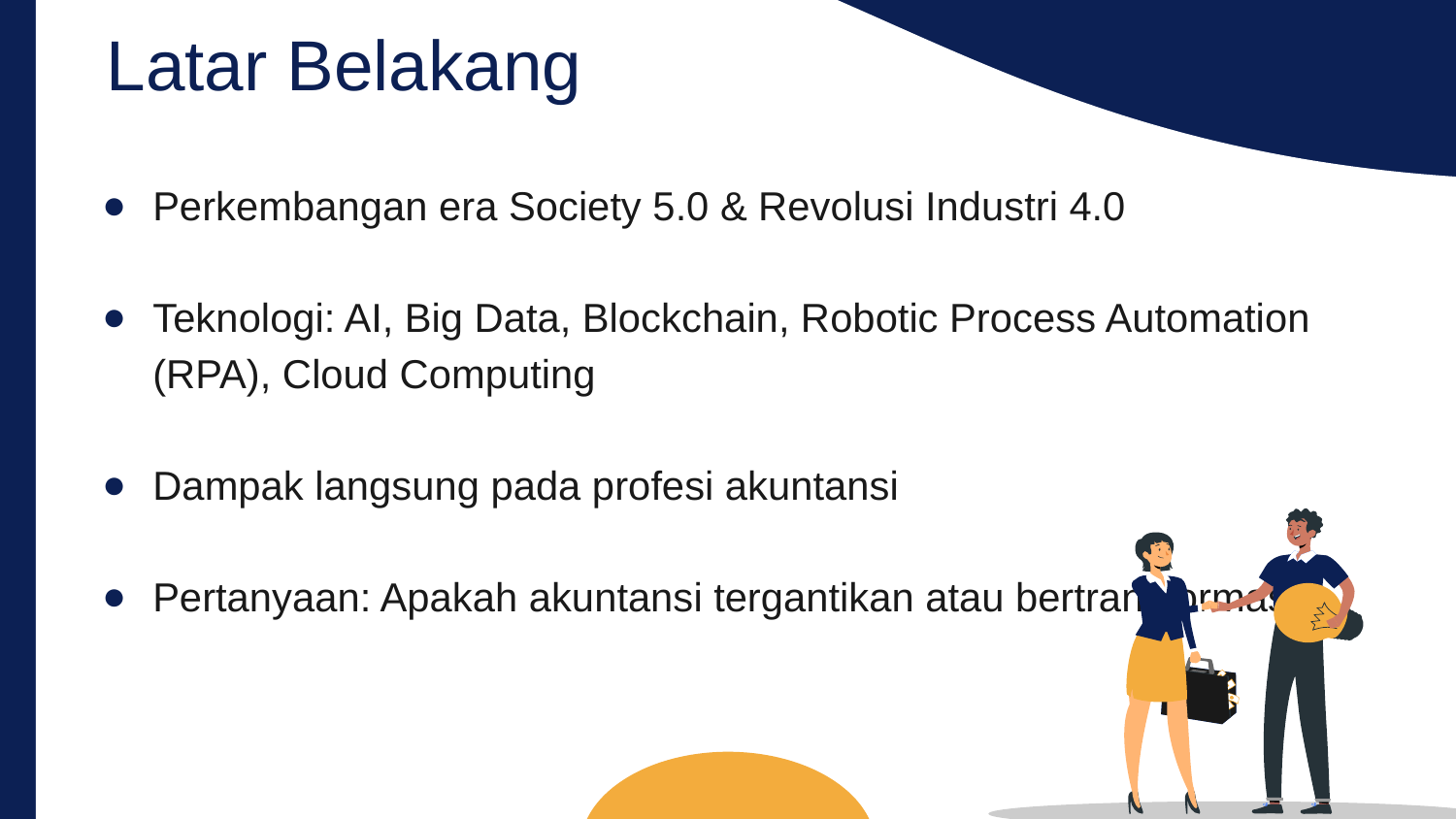

Latar Belakang
Perkembangan era Society 5.0 & Revolusi Industri 4.0

Teknologi: AI, Big Data, Blockchain, Robotic Process Automation (RPA), Cloud Computing

Dampak langsung pada profesi akuntansi

Pertanyaan: Apakah akuntansi tergantikan atau bertransformasi?